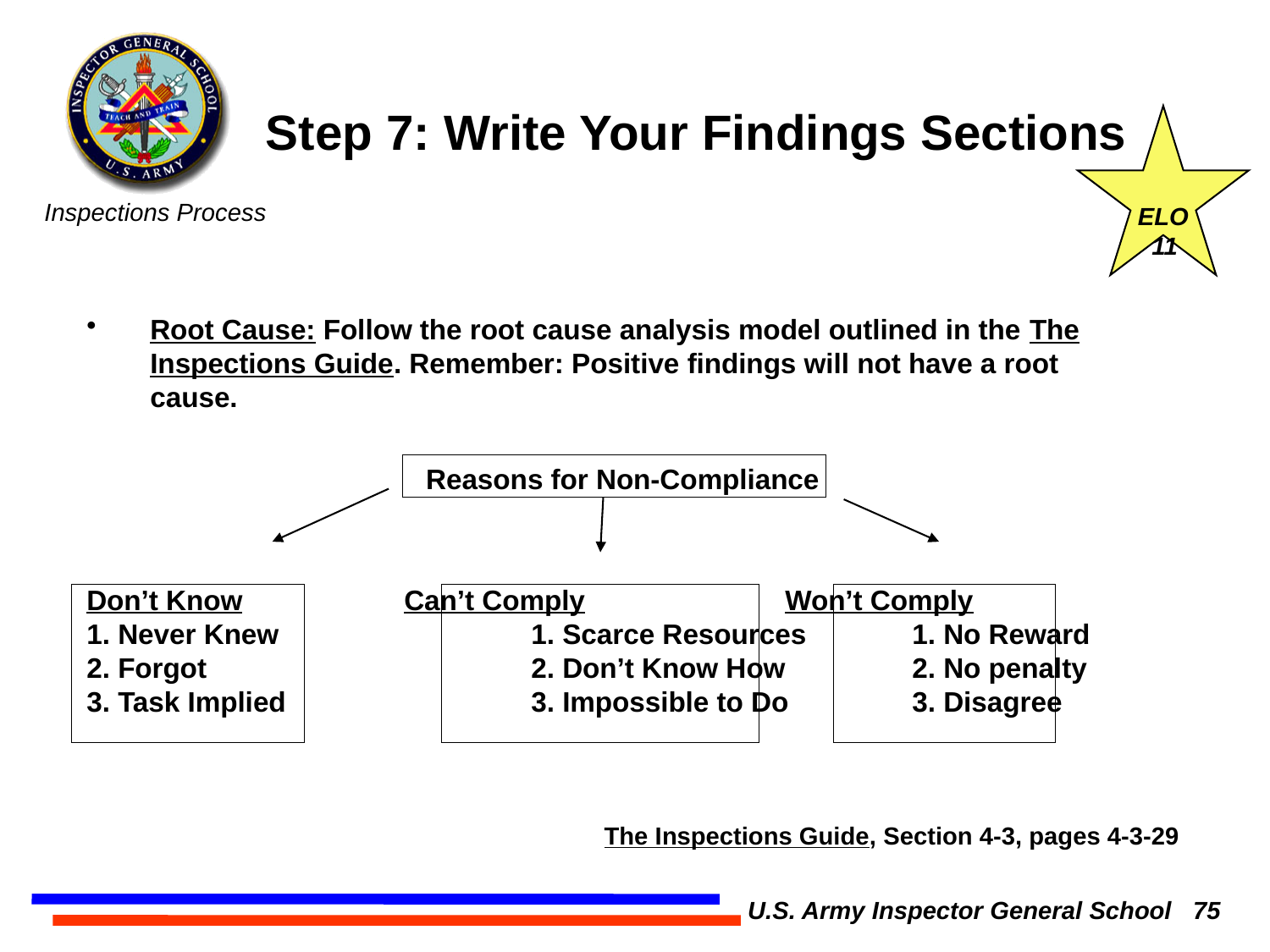

Step 7: Write Your Findings Sections

 ELO
  11
Root Cause: Follow the root cause analysis model outlined in the The Inspections Guide. Remember: Positive findings will not have a root cause.

Don’t Know		Can’t Comply		Won’t Comply
1. Never Knew		1. Scarce Resources	1. No Reward
2. Forgot			2. Don’t Know How	2. No penalty
3. Task Implied		3. Impossible to Do	3. Disagree

Reasons for Non-Compliance

The Inspections Guide, Section 4-3, pages 4-3-29
U.S. Army Inspector General School   75